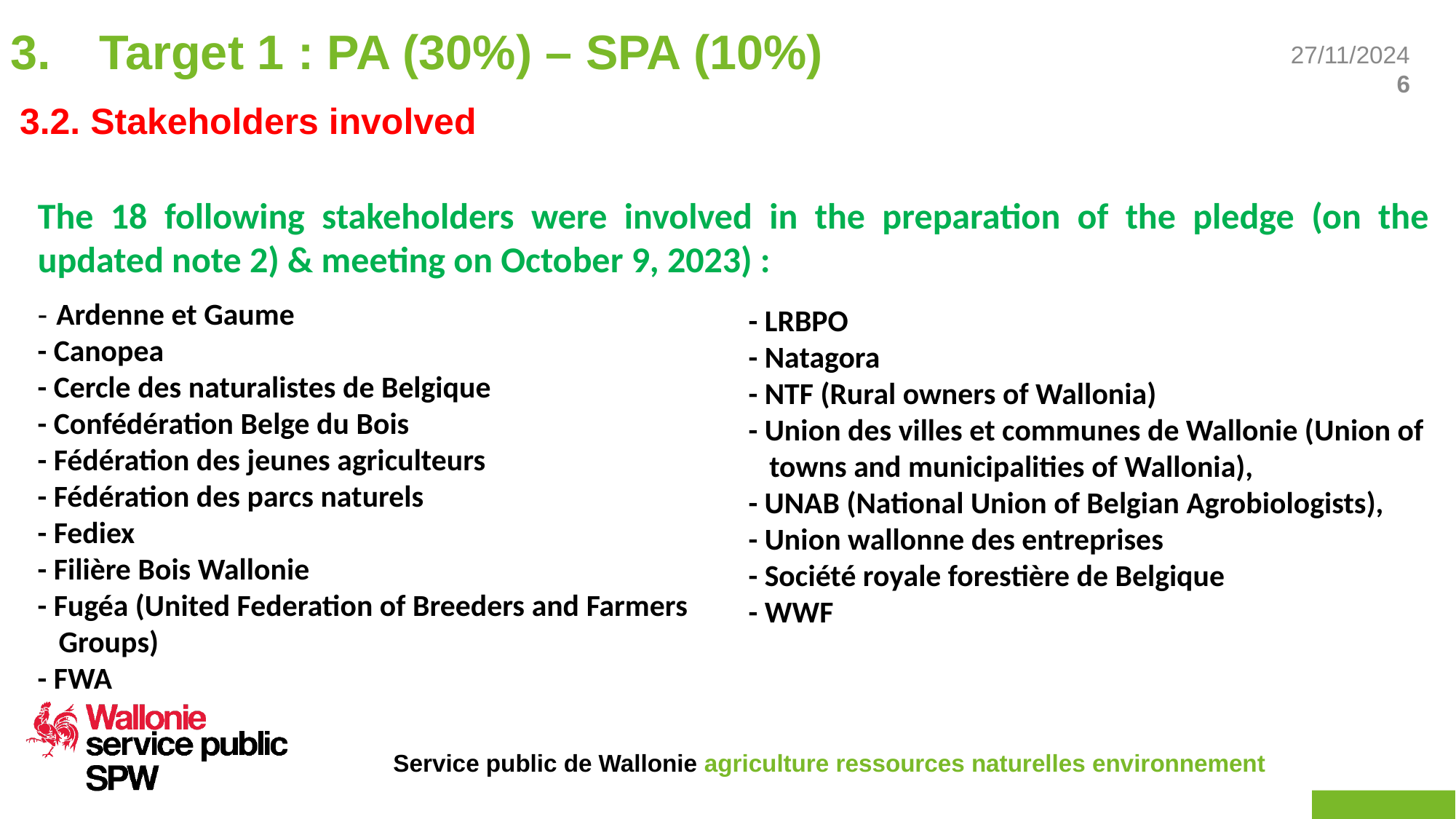

Target 1 : PA (30%) – SPA (10%)
# 3.2. Stakeholders involved
The 18 following stakeholders were involved in the preparation of the pledge (on the updated note 2) & meeting on October 9, 2023) :
- Ardenne et Gaume
- Canopea
- Cercle des naturalistes de Belgique
- Confédération Belge du Bois
- Fédération des jeunes agriculteurs
- Fédération des parcs naturels
- Fediex
- Filière Bois Wallonie
- Fugéa (United Federation of Breeders and Farmers Groups)
- FWA
- LRBPO
- Natagora
- NTF (Rural owners of Wallonia)
- Union des villes et communes de Wallonie (Union of towns and municipalities of Wallonia),
- UNAB (National Union of Belgian Agrobiologists),
- Union wallonne des entreprises
- Société royale forestière de Belgique
- WWF